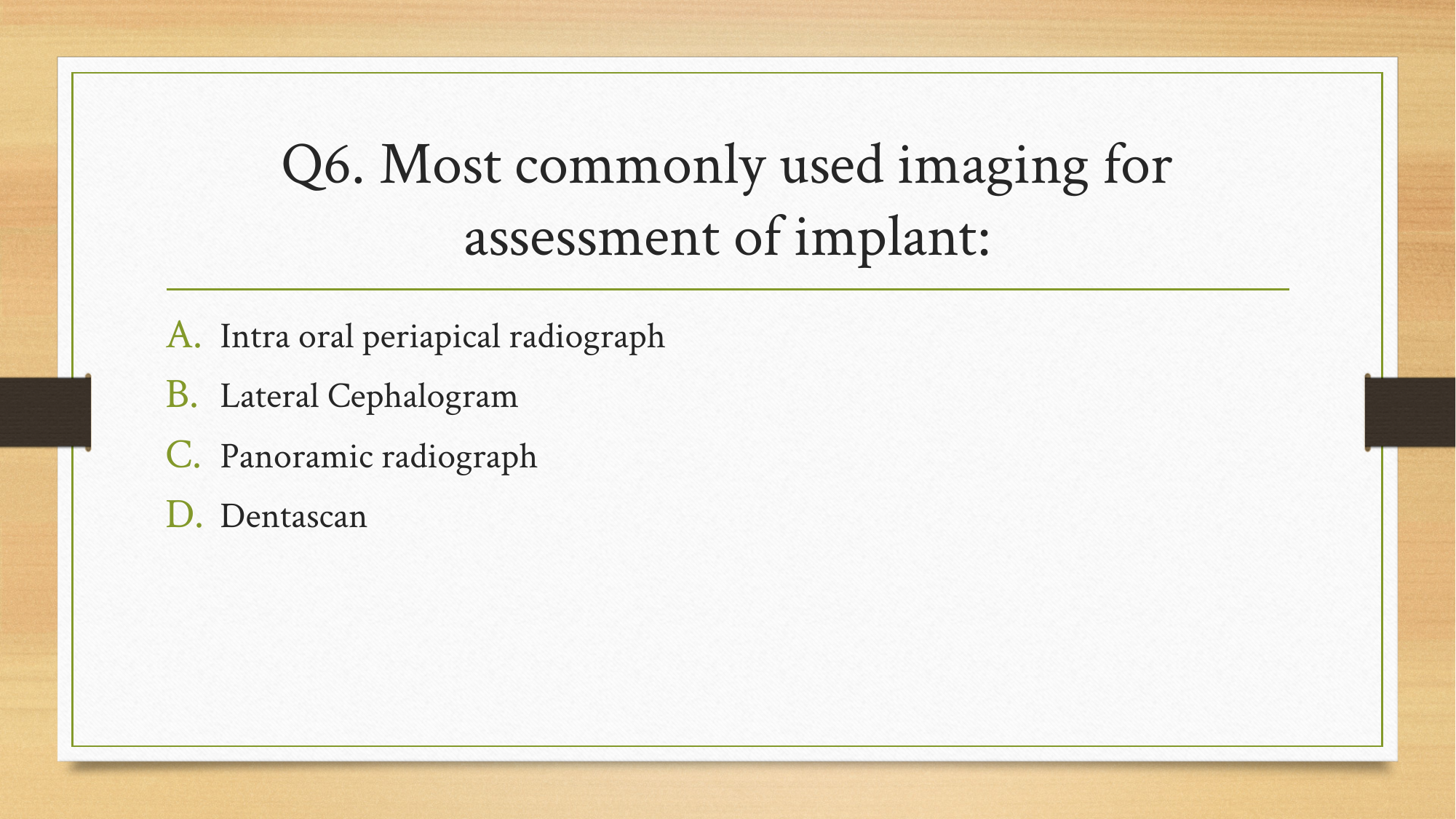

# Q6. Most commonly used imaging for assessment of implant:
Intra oral periapical radiograph
Lateral Cephalogram
Panoramic radiograph
Dentascan